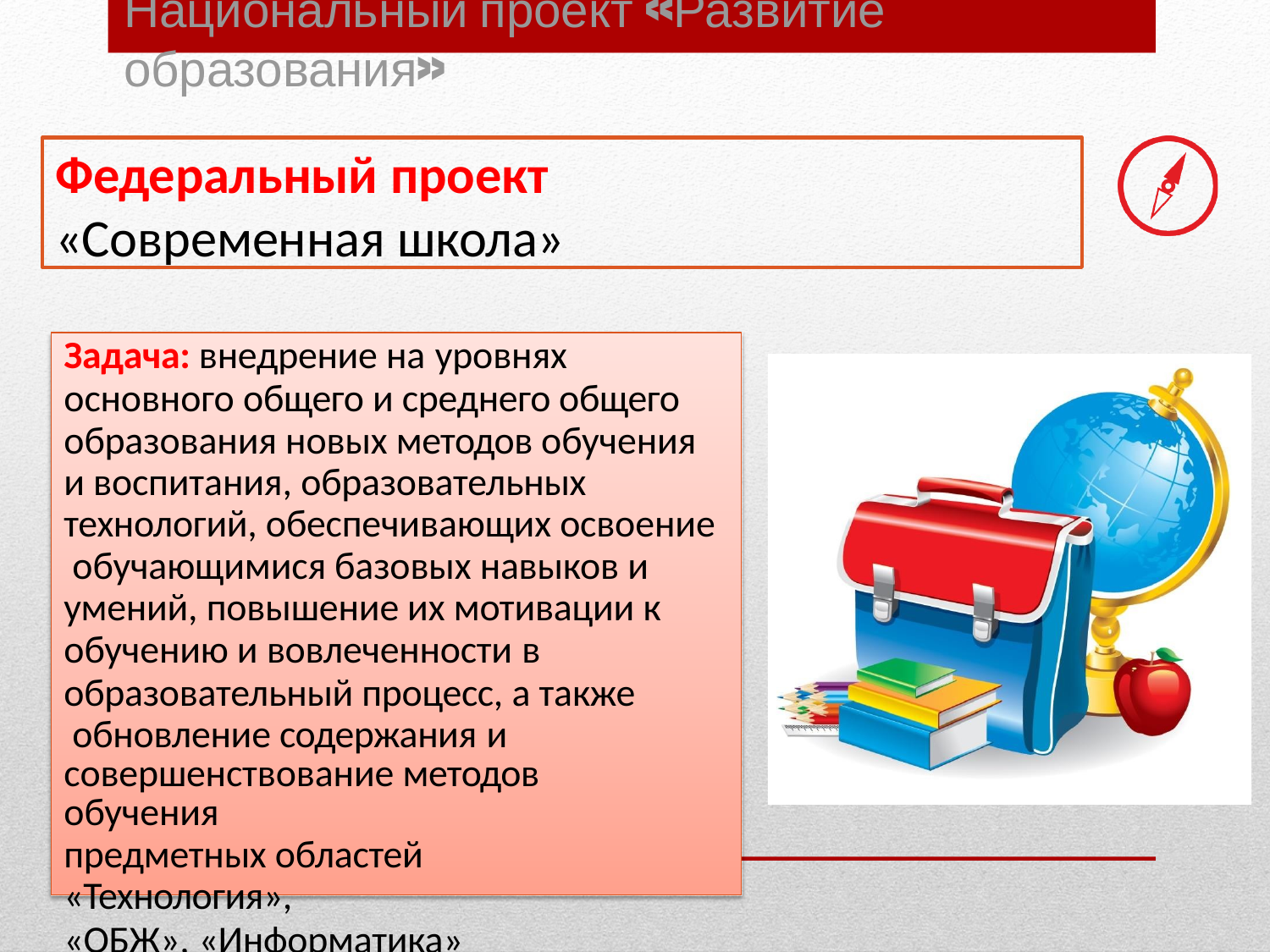

# Национальный проект «Развитие образования»

Федеральный проект
«Современная школа»

Задача: внедрение на уровнях
основного общего и среднего общего  образования новых методов обучения  и воспитания, образовательных  технологий, обеспечивающих освоение  обучающимися базовых навыков и  умений, повышение их мотивации к  обучению и вовлеченности в
образовательный процесс, а также  обновление содержания и
совершенствование методов обучения
предметных областей «Технология»,
«ОБЖ», «Информатика»